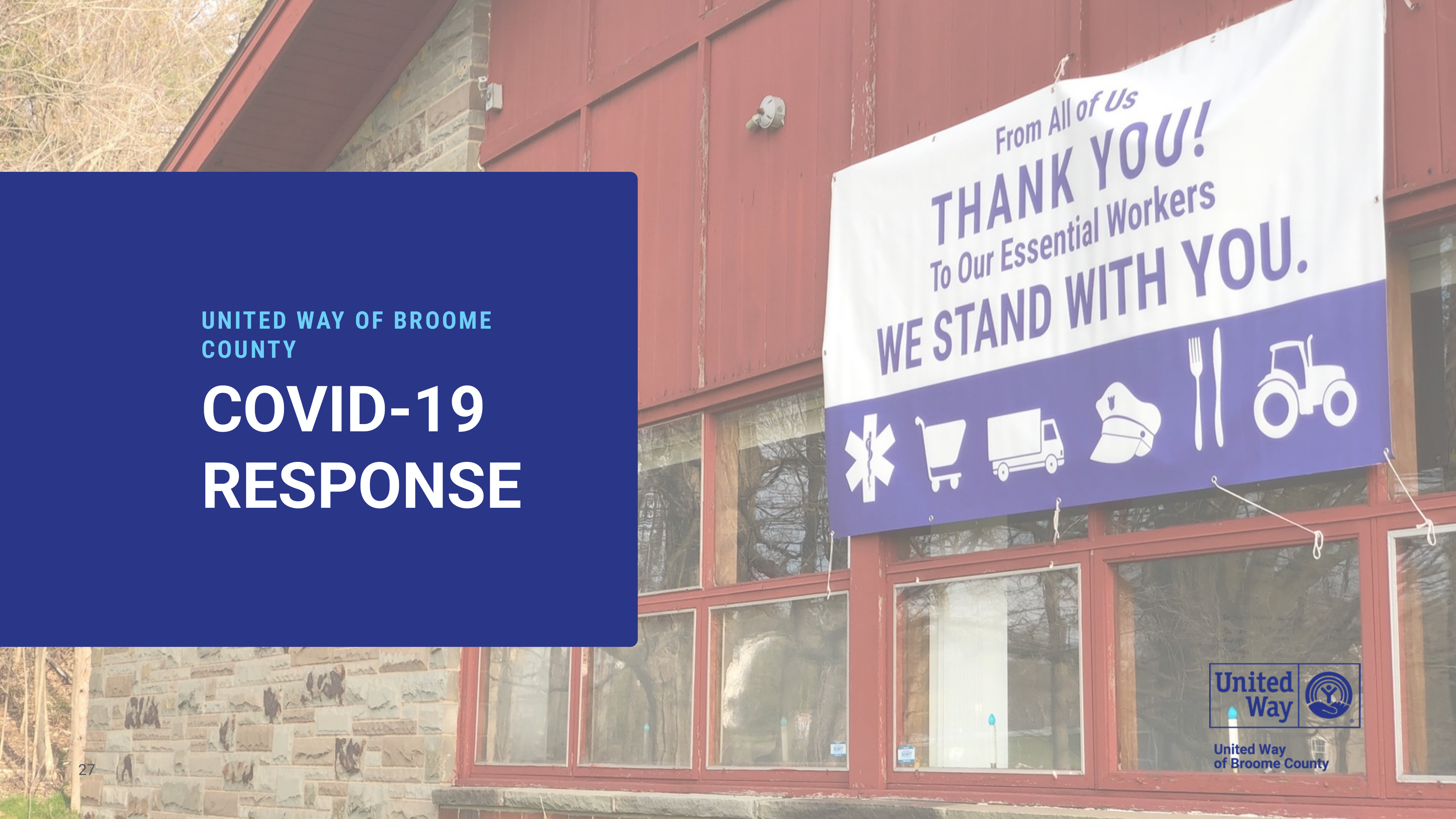

UNITED WAY OF BROOME COUNTY
COVID-19 RESPONSE
27